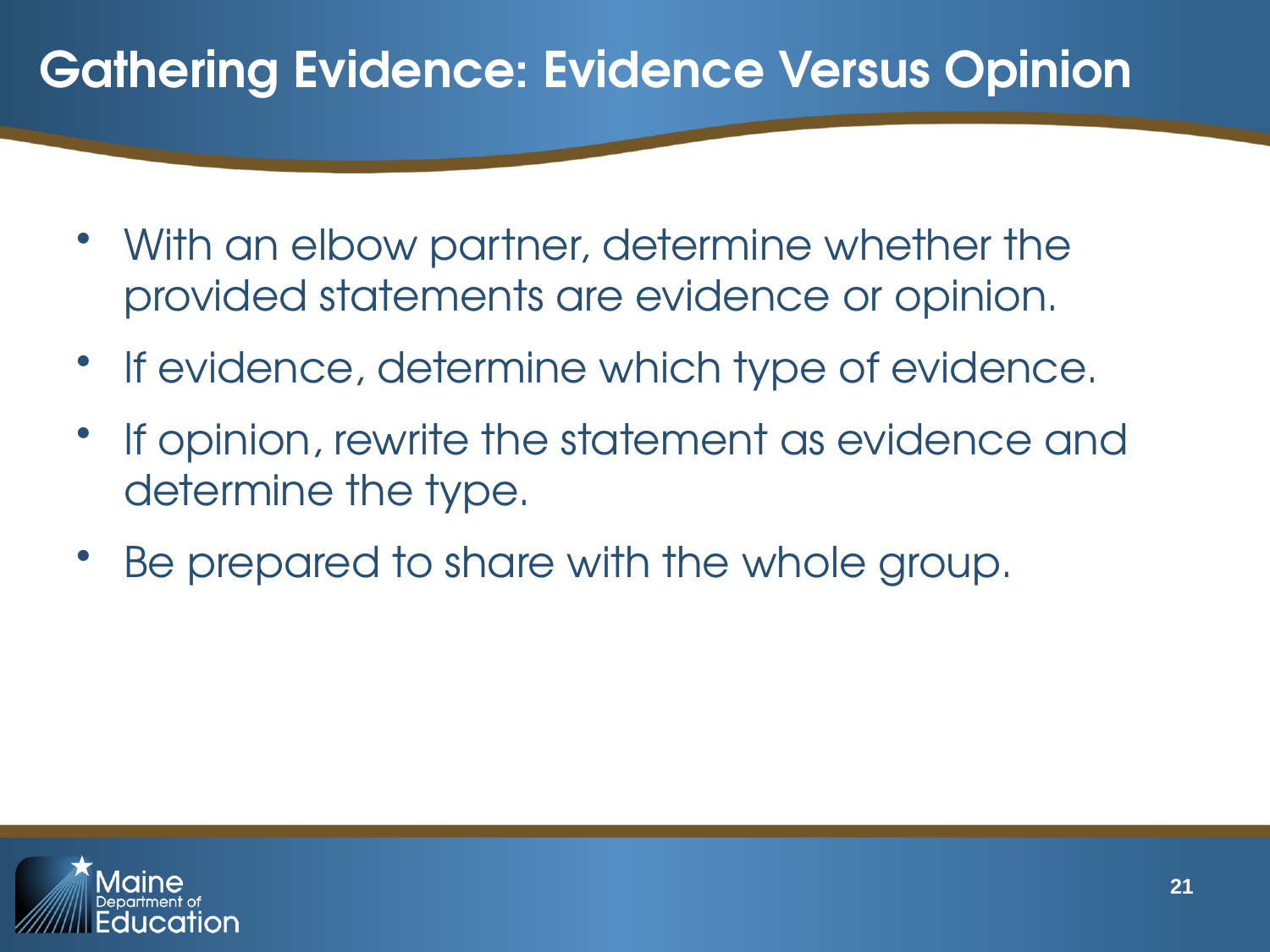

Gathering Evidence: Evidence Versus Opinion
With an elbow partner, determine whether the provided statements are evidence or opinion.
If evidence, determine which type of evidence.
If opinion, rewrite the statement as evidence and determine the type.
Be prepared to share with the whole group.
21